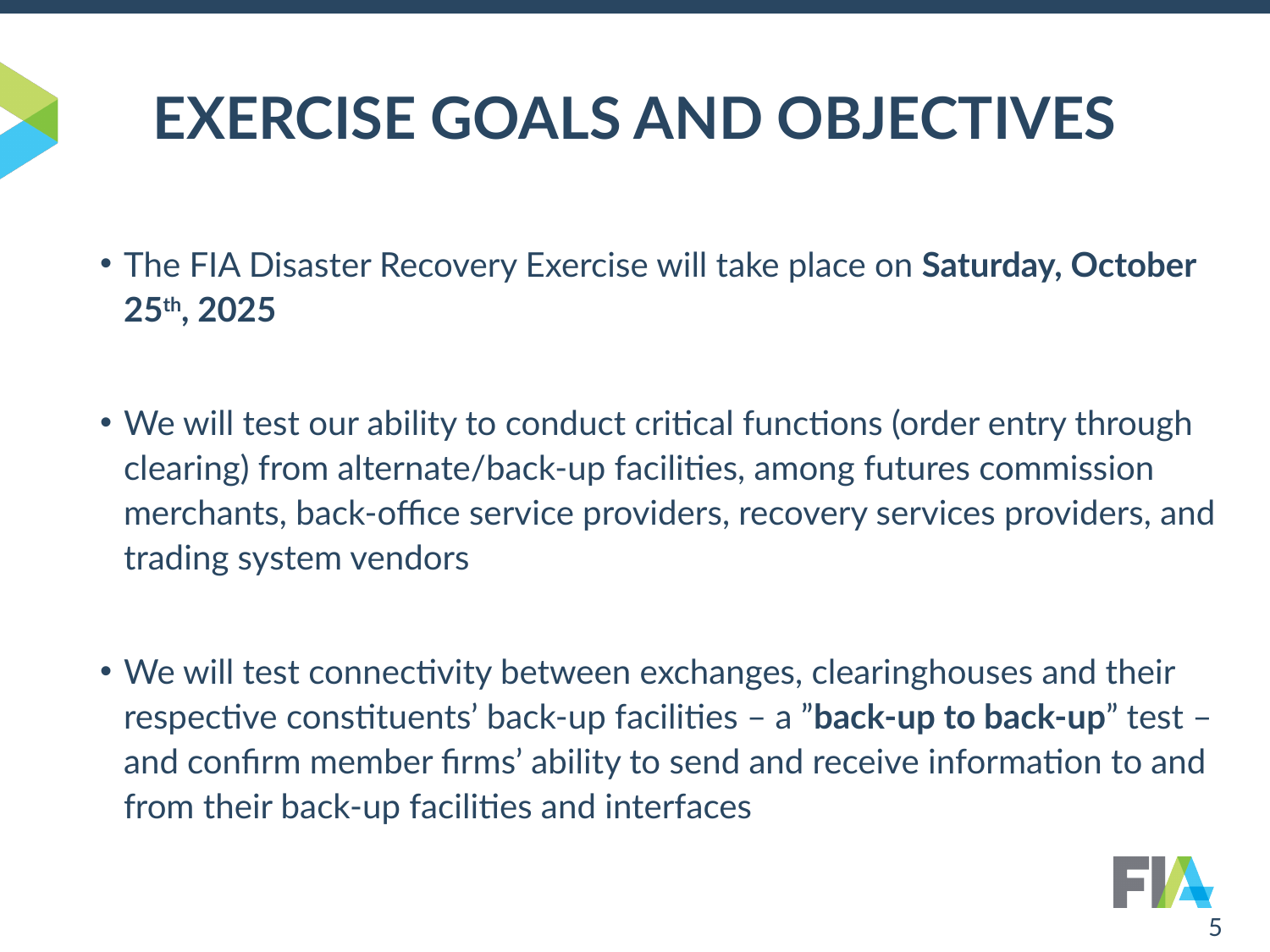

# EXERCISE GOALS AND OBJECTIVES
The FIA Disaster Recovery Exercise will take place on Saturday, October 25th, 2025

We will test our ability to conduct critical functions (order entry through clearing) from alternate/back-up facilities, among futures commission merchants, back-office service providers, recovery services providers, and trading system vendors

We will test connectivity between exchanges, clearinghouses and their respective constituents’ back-up facilities – a ”back-up to back-up” test – and confirm member firms’ ability to send and receive information to and from their back-up facilities and interfaces